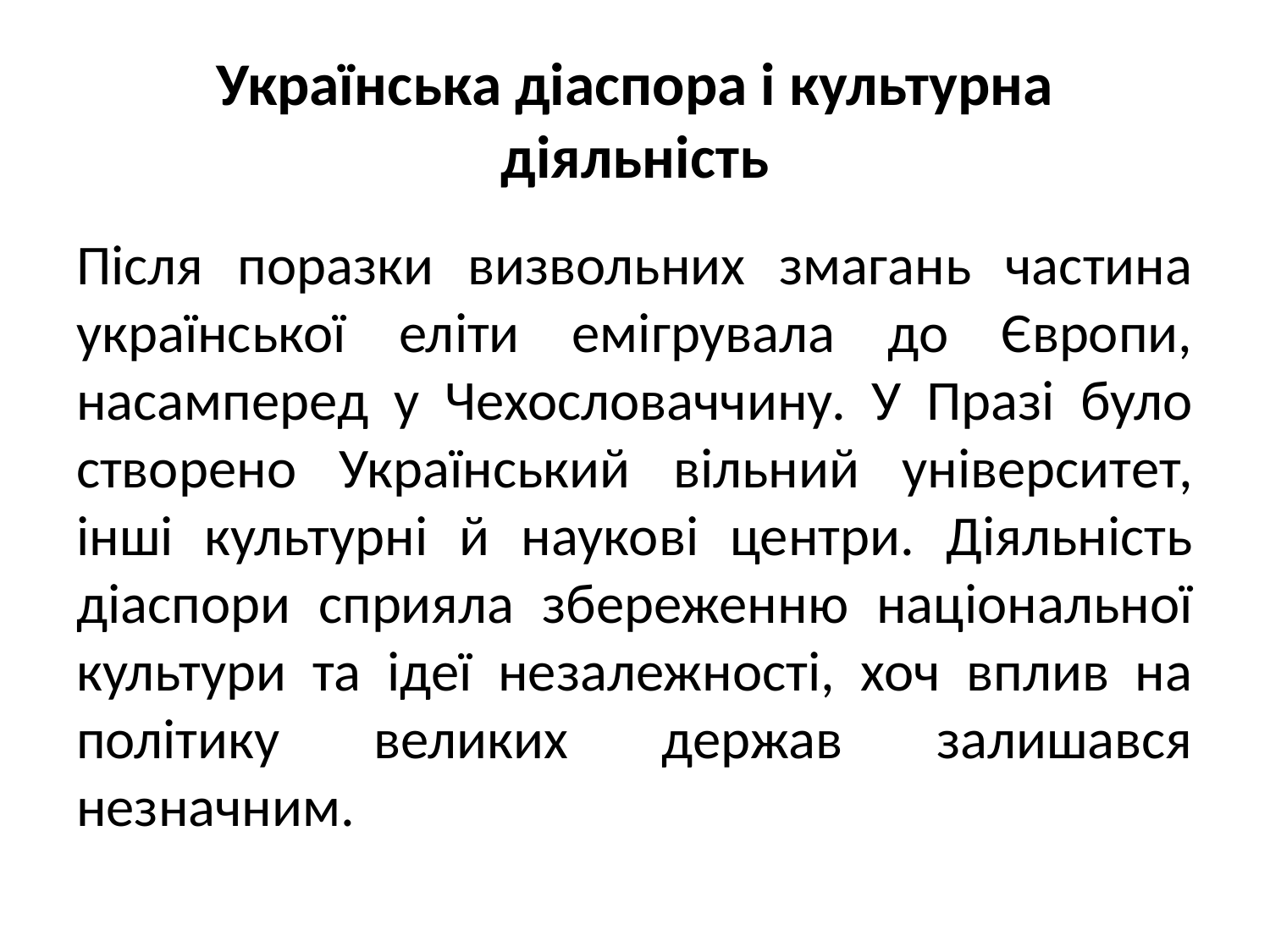

# Українська діаспора і культурна діяльність
Після поразки визвольних змагань частина української еліти емігрувала до Європи, насамперед у Чехословаччину. У Празі було створено Український вільний університет, інші культурні й наукові центри. Діяльність діаспори сприяла збереженню національної культури та ідеї незалежності, хоч вплив на політику великих держав залишався незначним.